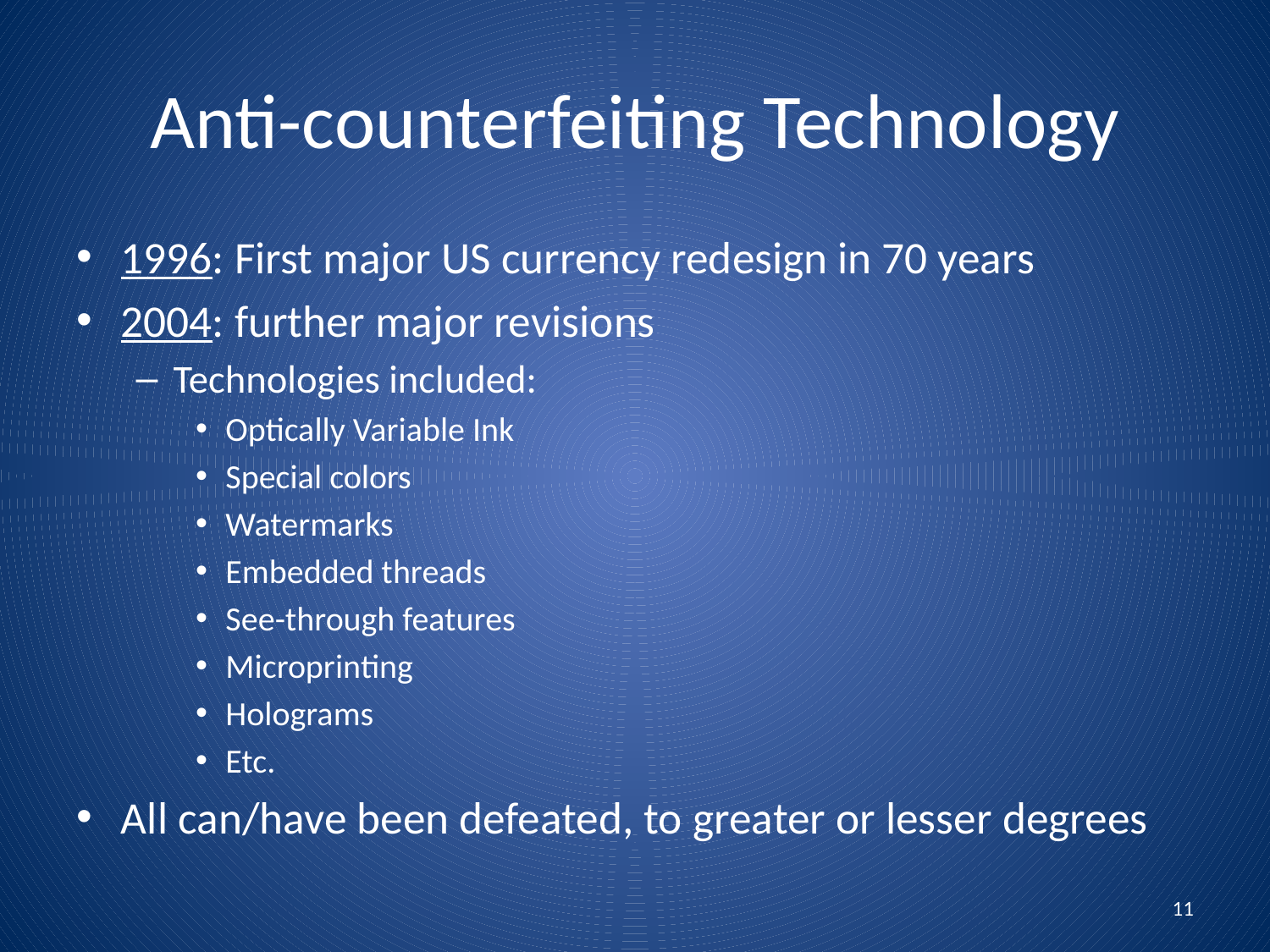

# Anti-counterfeiting Technology
1996: First major US currency redesign in 70 years
2004: further major revisions
Technologies included:
Optically Variable Ink
Special colors
Watermarks
Embedded threads
See-through features
Microprinting
Holograms
Etc.
All can/have been defeated, to greater or lesser degrees
11